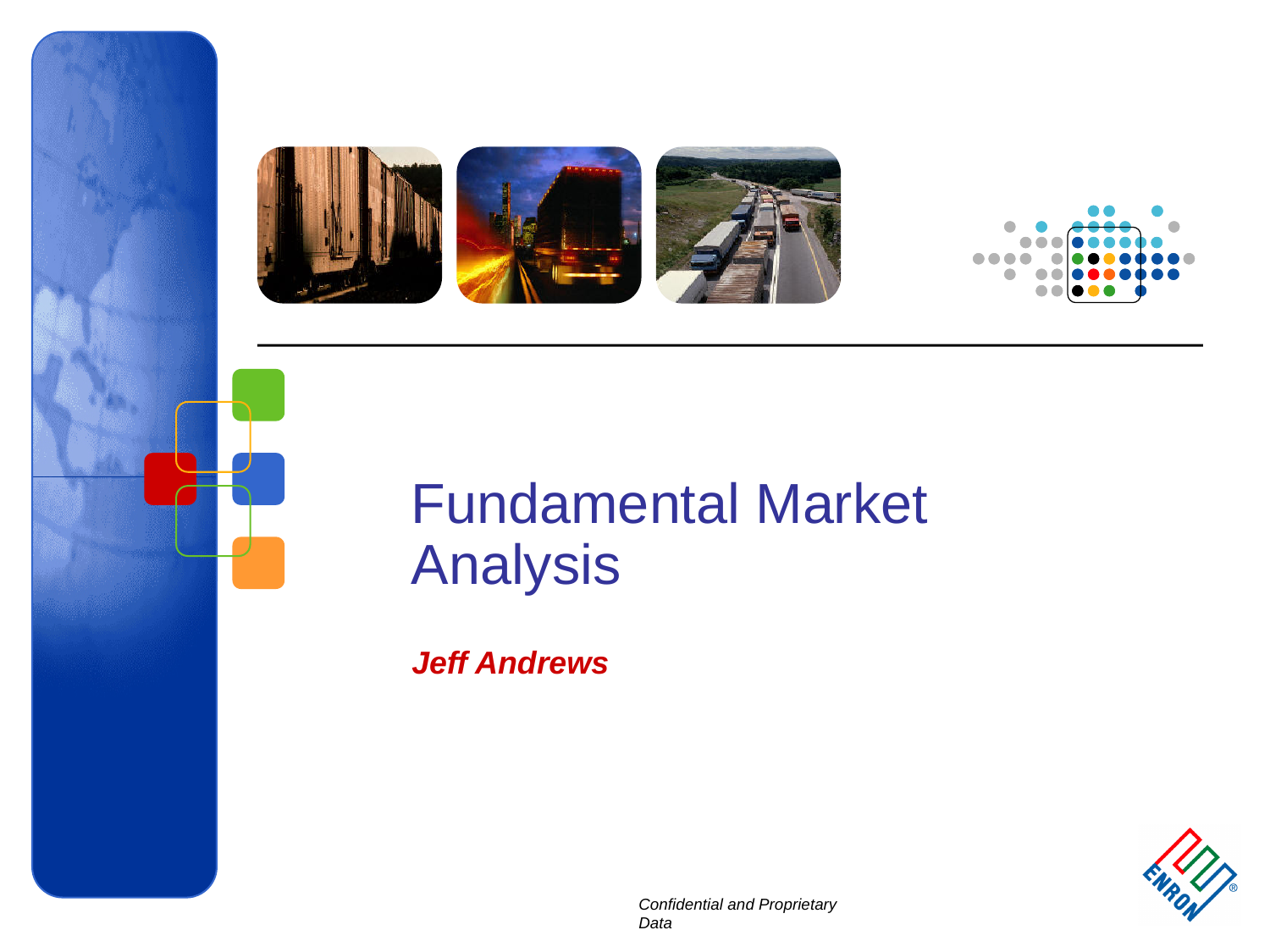

50
# Fundamental Market Analysis
Jeff Andrews